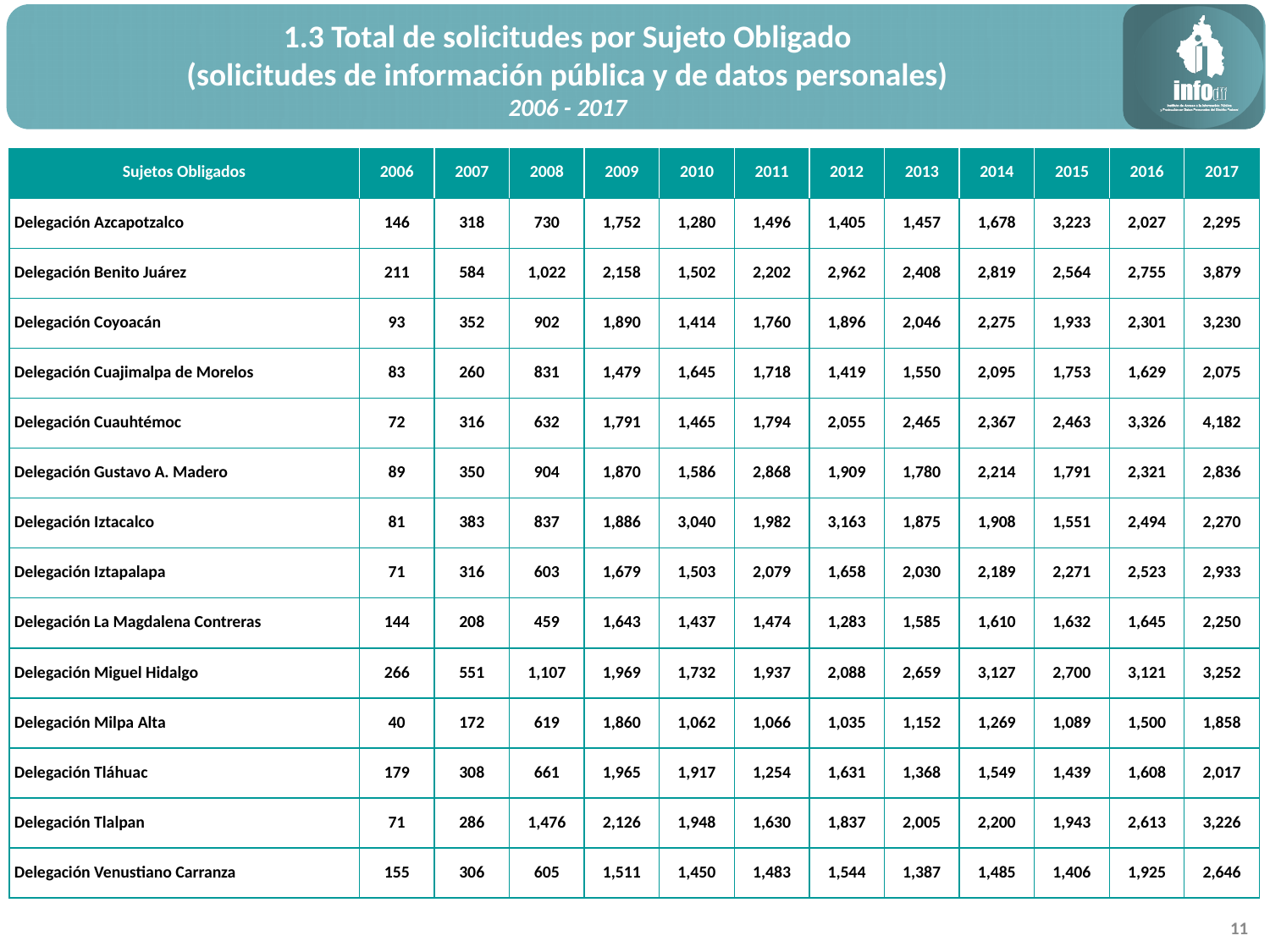

1.3 Total de solicitudes por Sujeto Obligado
(solicitudes de información pública y de datos personales)
2006 - 2017
| Sujetos Obligados | 2006 | 2007 | 2008 | 2009 | 2010 | 2011 | 2012 | 2013 | 2014 | 2015 | 2016 | 2017 |
| --- | --- | --- | --- | --- | --- | --- | --- | --- | --- | --- | --- | --- |
| Delegación Azcapotzalco | 146 | 318 | 730 | 1,752 | 1,280 | 1,496 | 1,405 | 1,457 | 1,678 | 3,223 | 2,027 | 2,295 |
| Delegación Benito Juárez | 211 | 584 | 1,022 | 2,158 | 1,502 | 2,202 | 2,962 | 2,408 | 2,819 | 2,564 | 2,755 | 3,879 |
| Delegación Coyoacán | 93 | 352 | 902 | 1,890 | 1,414 | 1,760 | 1,896 | 2,046 | 2,275 | 1,933 | 2,301 | 3,230 |
| Delegación Cuajimalpa de Morelos | 83 | 260 | 831 | 1,479 | 1,645 | 1,718 | 1,419 | 1,550 | 2,095 | 1,753 | 1,629 | 2,075 |
| Delegación Cuauhtémoc | 72 | 316 | 632 | 1,791 | 1,465 | 1,794 | 2,055 | 2,465 | 2,367 | 2,463 | 3,326 | 4,182 |
| Delegación Gustavo A. Madero | 89 | 350 | 904 | 1,870 | 1,586 | 2,868 | 1,909 | 1,780 | 2,214 | 1,791 | 2,321 | 2,836 |
| Delegación Iztacalco | 81 | 383 | 837 | 1,886 | 3,040 | 1,982 | 3,163 | 1,875 | 1,908 | 1,551 | 2,494 | 2,270 |
| Delegación Iztapalapa | 71 | 316 | 603 | 1,679 | 1,503 | 2,079 | 1,658 | 2,030 | 2,189 | 2,271 | 2,523 | 2,933 |
| Delegación La Magdalena Contreras | 144 | 208 | 459 | 1,643 | 1,437 | 1,474 | 1,283 | 1,585 | 1,610 | 1,632 | 1,645 | 2,250 |
| Delegación Miguel Hidalgo | 266 | 551 | 1,107 | 1,969 | 1,732 | 1,937 | 2,088 | 2,659 | 3,127 | 2,700 | 3,121 | 3,252 |
| Delegación Milpa Alta | 40 | 172 | 619 | 1,860 | 1,062 | 1,066 | 1,035 | 1,152 | 1,269 | 1,089 | 1,500 | 1,858 |
| Delegación Tláhuac | 179 | 308 | 661 | 1,965 | 1,917 | 1,254 | 1,631 | 1,368 | 1,549 | 1,439 | 1,608 | 2,017 |
| Delegación Tlalpan | 71 | 286 | 1,476 | 2,126 | 1,948 | 1,630 | 1,837 | 2,005 | 2,200 | 1,943 | 2,613 | 3,226 |
| Delegación Venustiano Carranza | 155 | 306 | 605 | 1,511 | 1,450 | 1,483 | 1,544 | 1,387 | 1,485 | 1,406 | 1,925 | 2,646 |
11